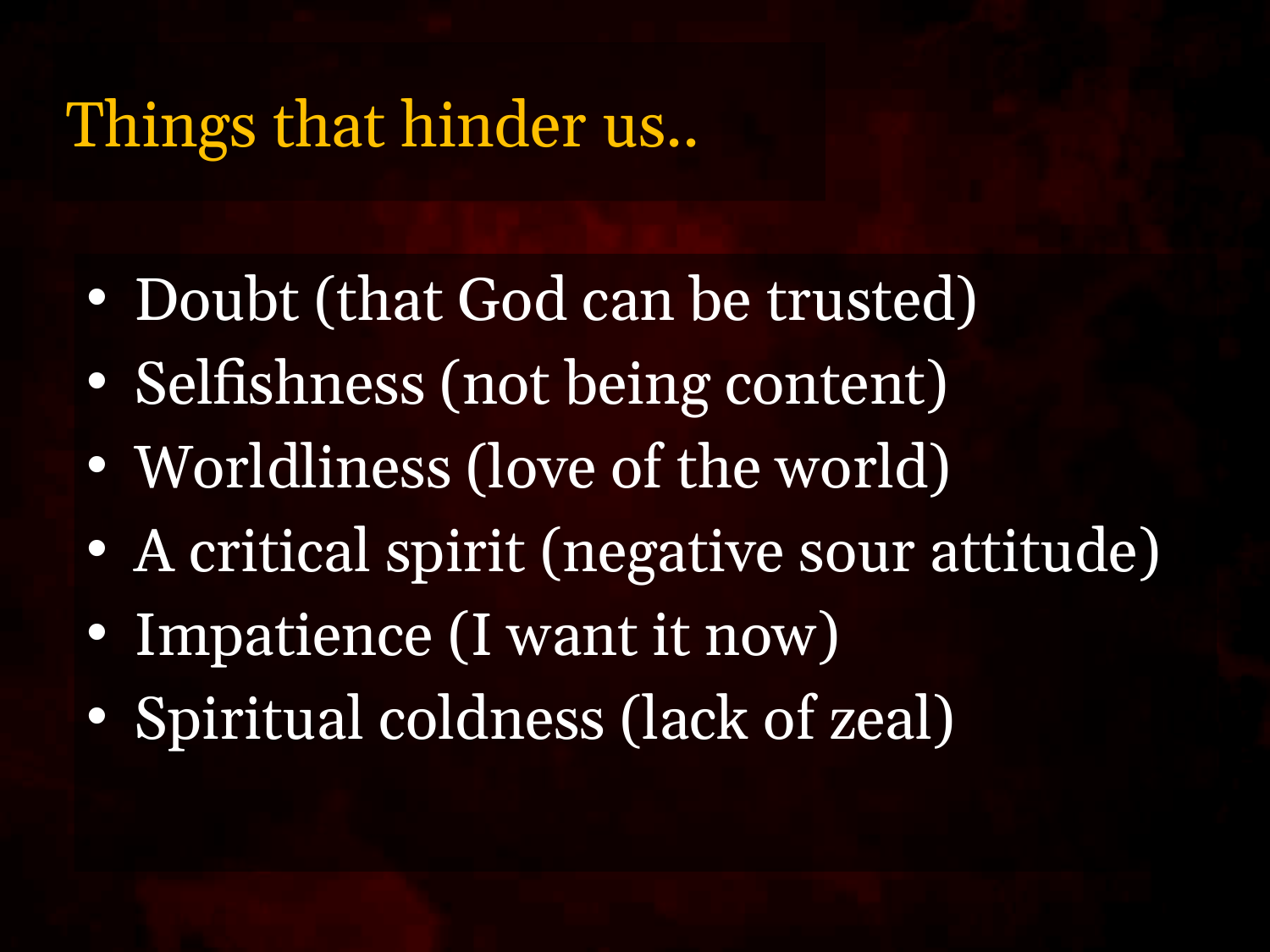

# Things that hinder us..
Doubt (that God can be trusted)
Selfishness (not being content)
Worldliness (love of the world)
A critical spirit (negative sour attitude)
Impatience (I want it now)
Spiritual coldness (lack of zeal)